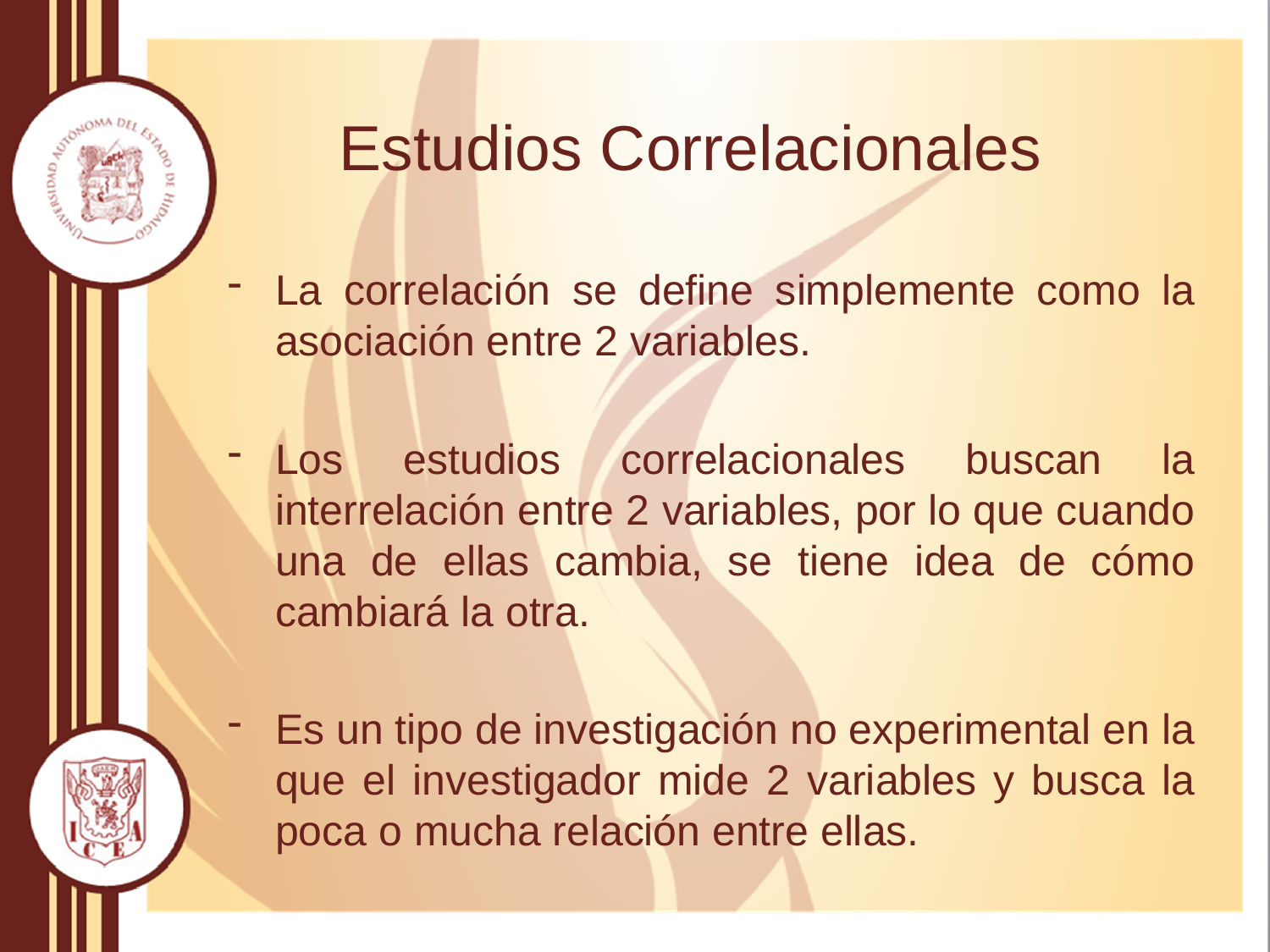

# Estudios Correlacionales
La correlación se define simplemente como la asociación entre 2 variables.

Los estudios correlacionales buscan la interrelación entre 2 variables, por lo que cuando una de ellas cambia, se tiene idea de cómo cambiará la otra.

Es un tipo de investigación no experimental en la que el investigador mide 2 variables y busca la poca o mucha relación entre ellas.